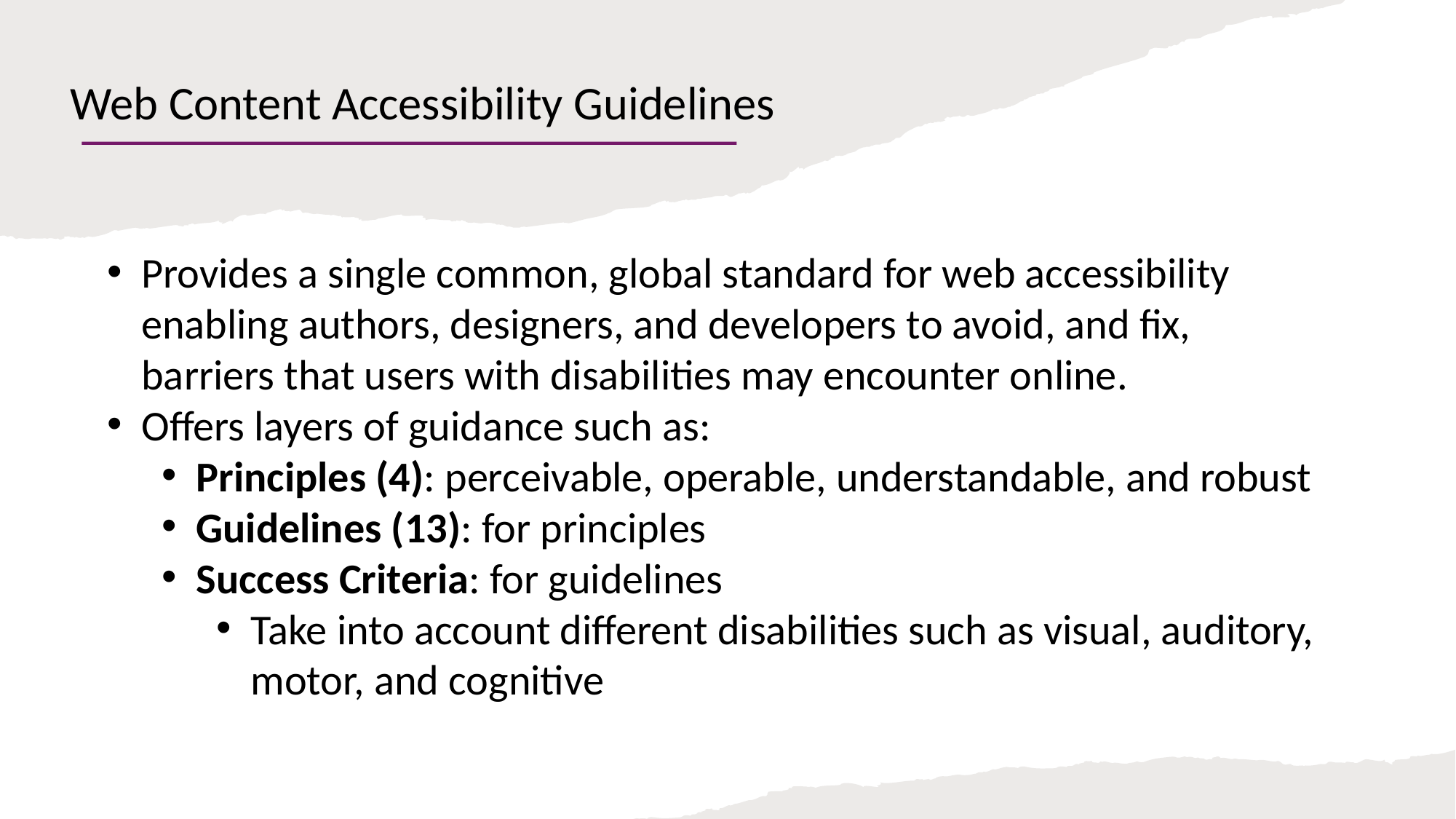

# Web Content Accessibility Guidelines

Provides a single common, global standard for web accessibility enabling authors, designers, and developers to avoid, and fix, barriers that users with disabilities may encounter online.
Offers layers of guidance such as:
Principles (4): perceivable, operable, understandable, and robust
Guidelines (13): for principles
Success Criteria: for guidelines
Take into account different disabilities such as visual, auditory, motor, and cognitive